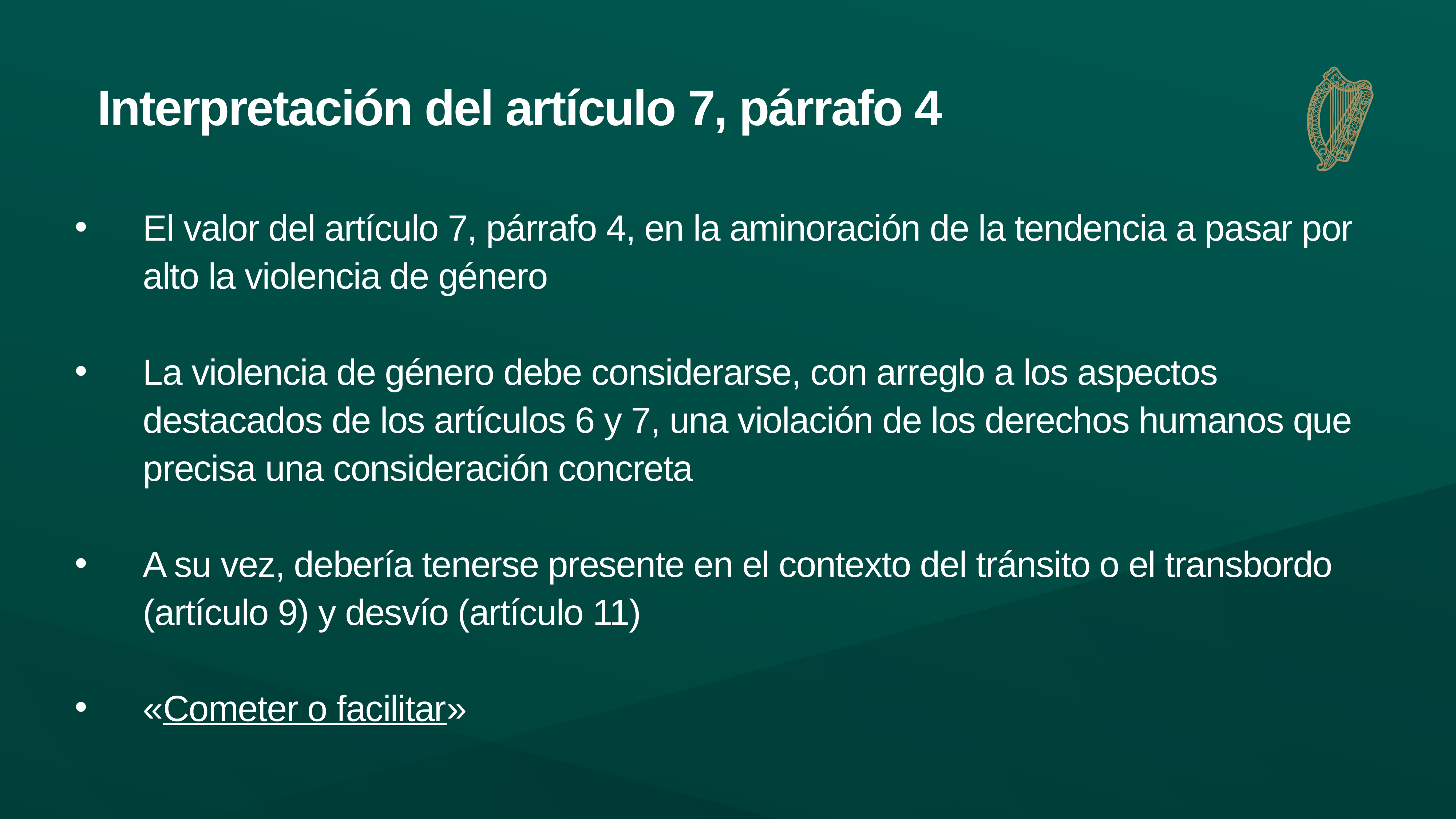

# Interpretación del artículo 7, párrafo 4

El valor del artículo 7, párrafo 4, en la aminoración de la tendencia a pasar por alto la violencia de género

La violencia de género debe considerarse, con arreglo a los aspectos destacados de los artículos 6 y 7, una violación de los derechos humanos que precisa una consideración concreta

A su vez, debería tenerse presente en el contexto del tránsito o el transbordo (artículo 9) y desvío (artículo 11)

«Cometer o facilitar»